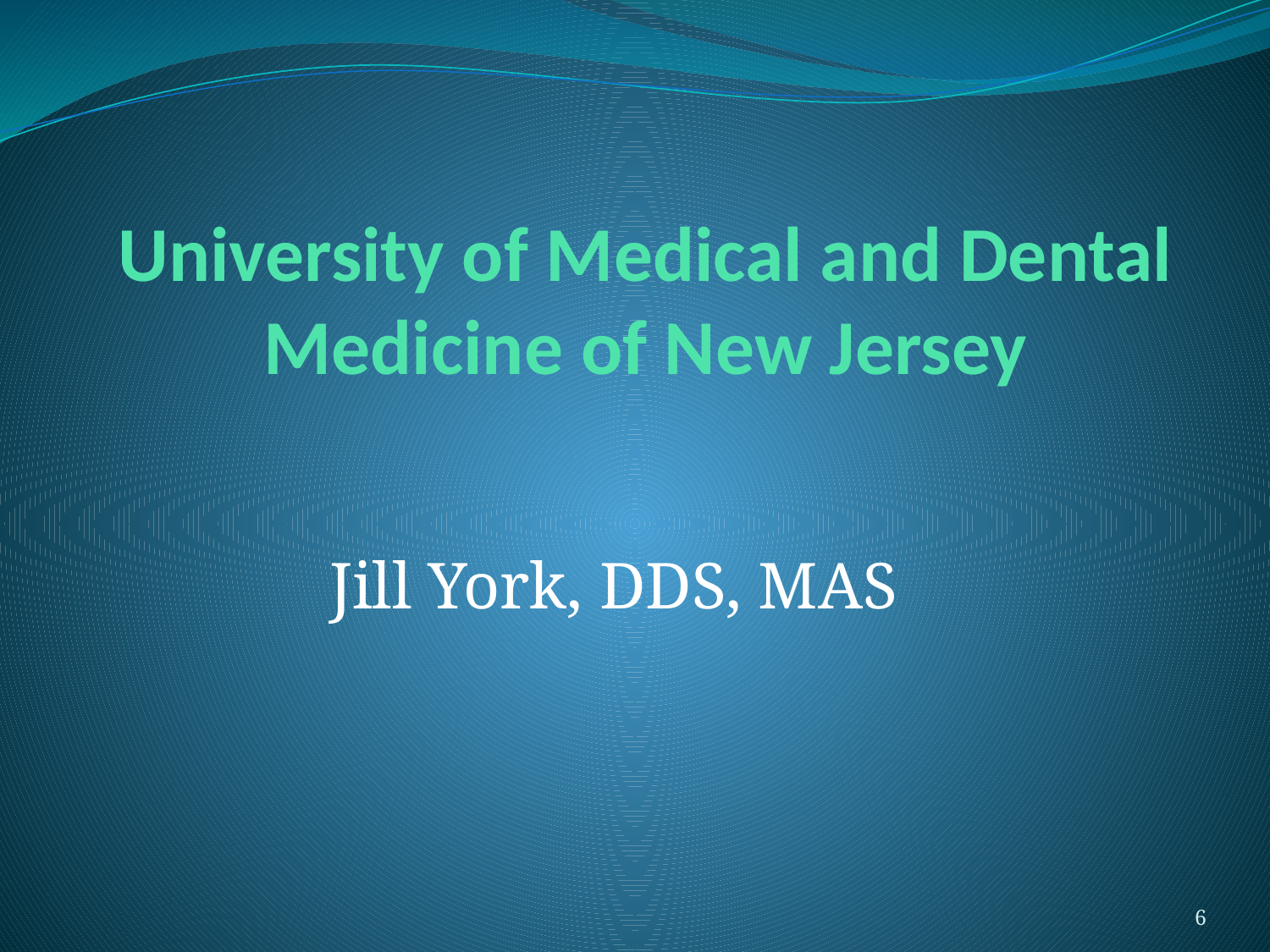

# University of Medical and Dental Medicine of New Jersey
Jill York, DDS, MAS
6